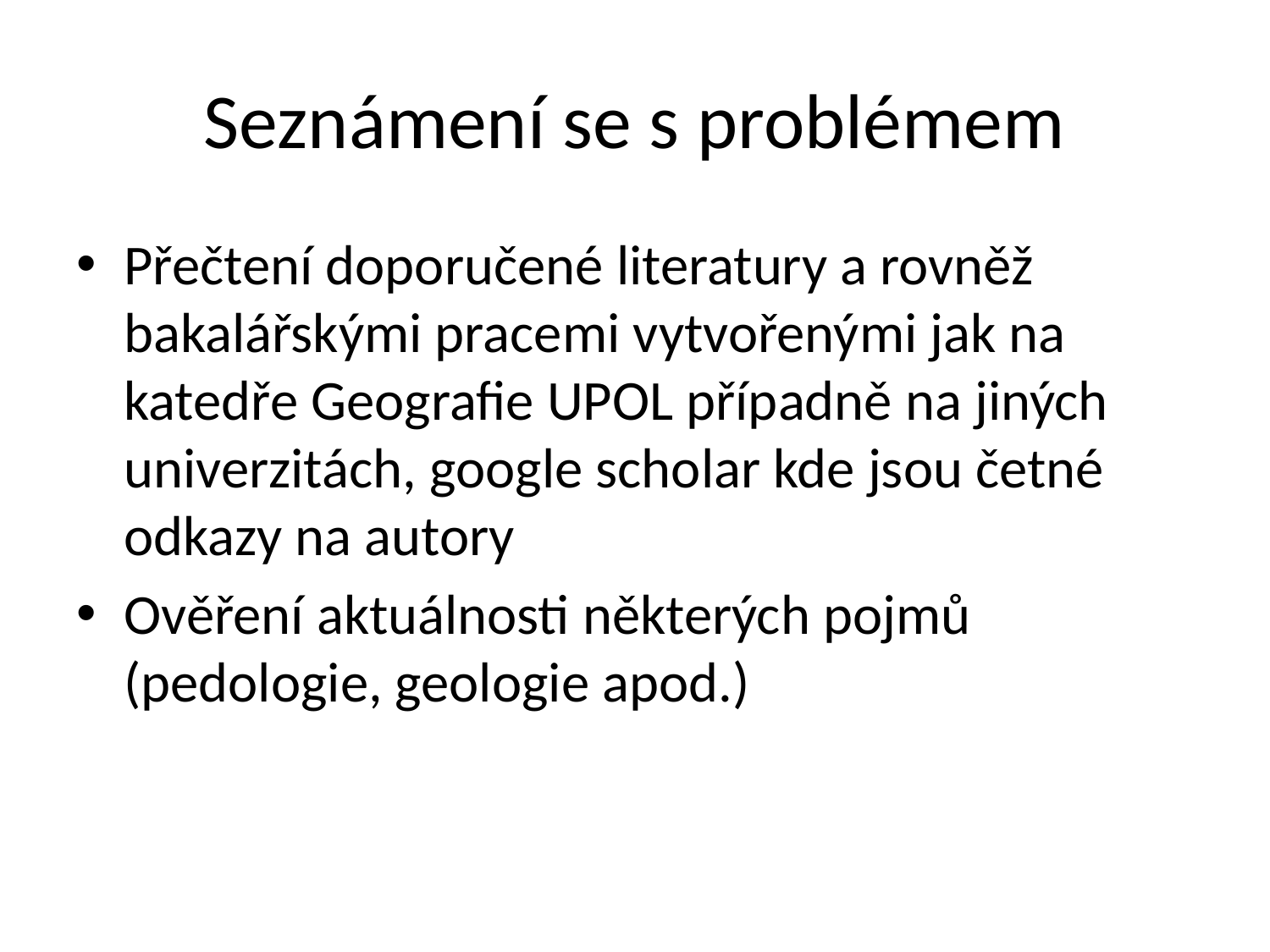

# Seznámení se s problémem
Přečtení doporučené literatury a rovněž bakalářskými pracemi vytvořenými jak na katedře Geografie UPOL případně na jiných univerzitách, google scholar kde jsou četné odkazy na autory
Ověření aktuálnosti některých pojmů (pedologie, geologie apod.)